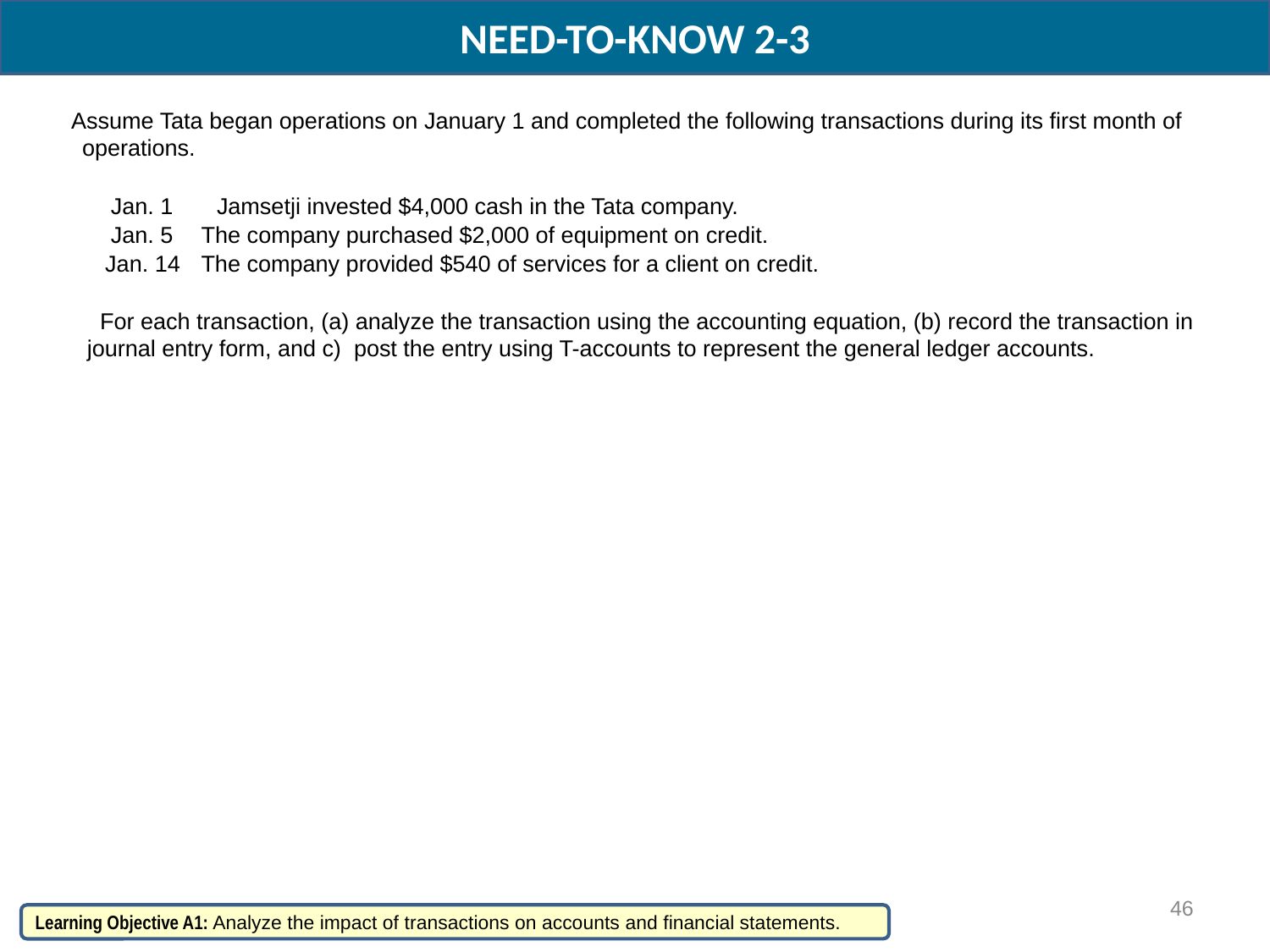

NEED-TO-KNOW 2-3

Assume Tata began operations on January 1 and completed the following transactions during its first month of
operations.
Jan. 1
Jamsetji invested $4,000 cash in the Tata company.
Jan. 5
The company purchased $2,000 of equipment on credit.
Jan. 14
The company provided $540 of services for a client on credit.
For each transaction, (a) analyze the transaction using the accounting equation, (b) record the transaction in
journal entry form, and c)  post the entry using T-accounts to represent the general ledger accounts.
46
Learning Objective A1: Analyze the impact of transactions on accounts and financial statements.